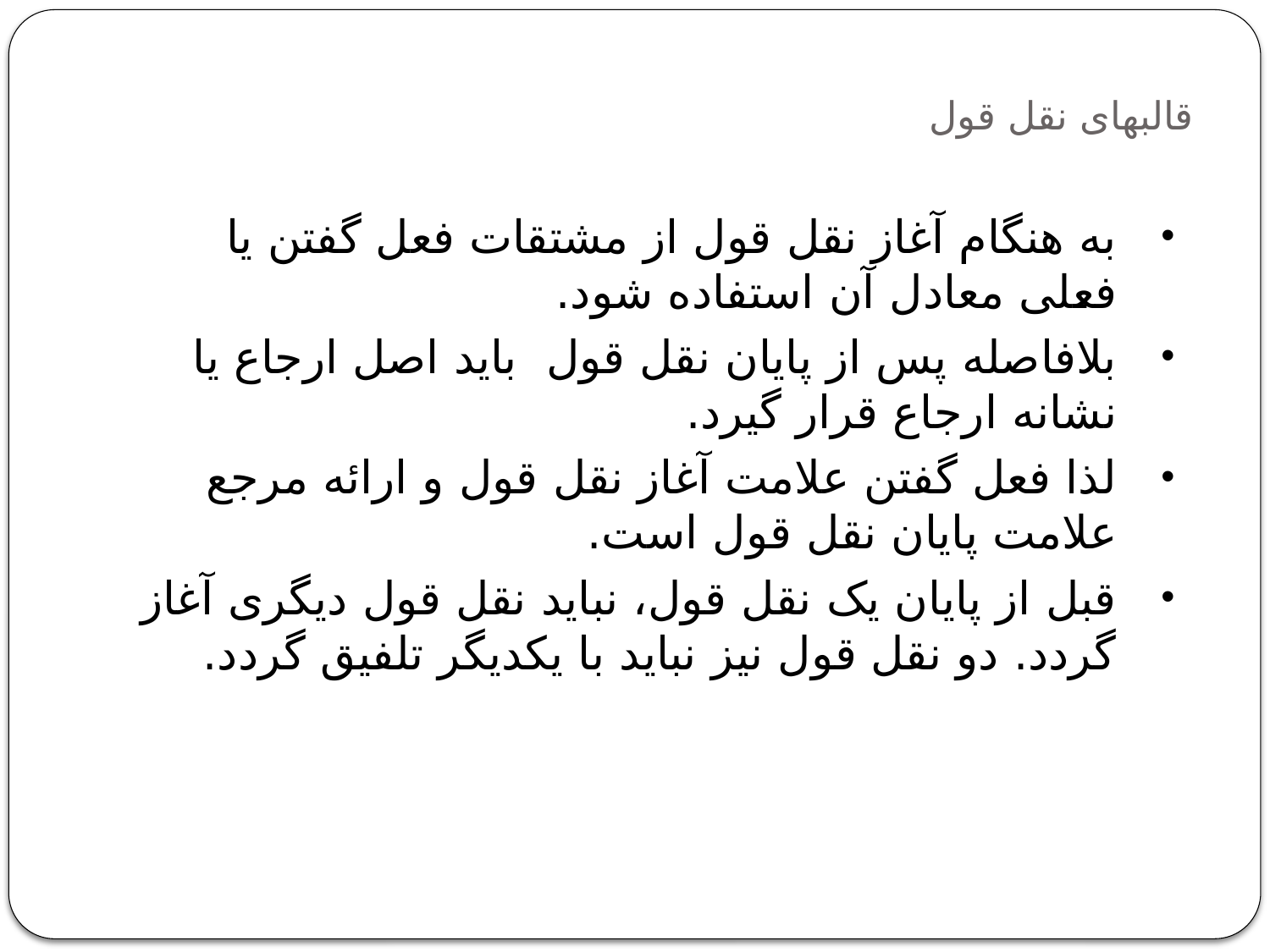

# قالبهای نقل قول
به هنگام آغاز نقل قول از مشتقات فعل گفتن يا فعلی معادل آن استفاده شود.
بلافاصله پس از پايان نقل قول  بايد اصل ارجاع يا نشانه ارجاع قرار گيرد.
لذا فعل گفتن علامت آغاز نقل قول و ارائه مرجع علامت پايان نقل قول است.
قبل از پايان يک نقل قول، نبايد نقل قول ديگری آغاز گردد. دو نقل قول نيز نبايد با يکديگر تلفيق گردد.